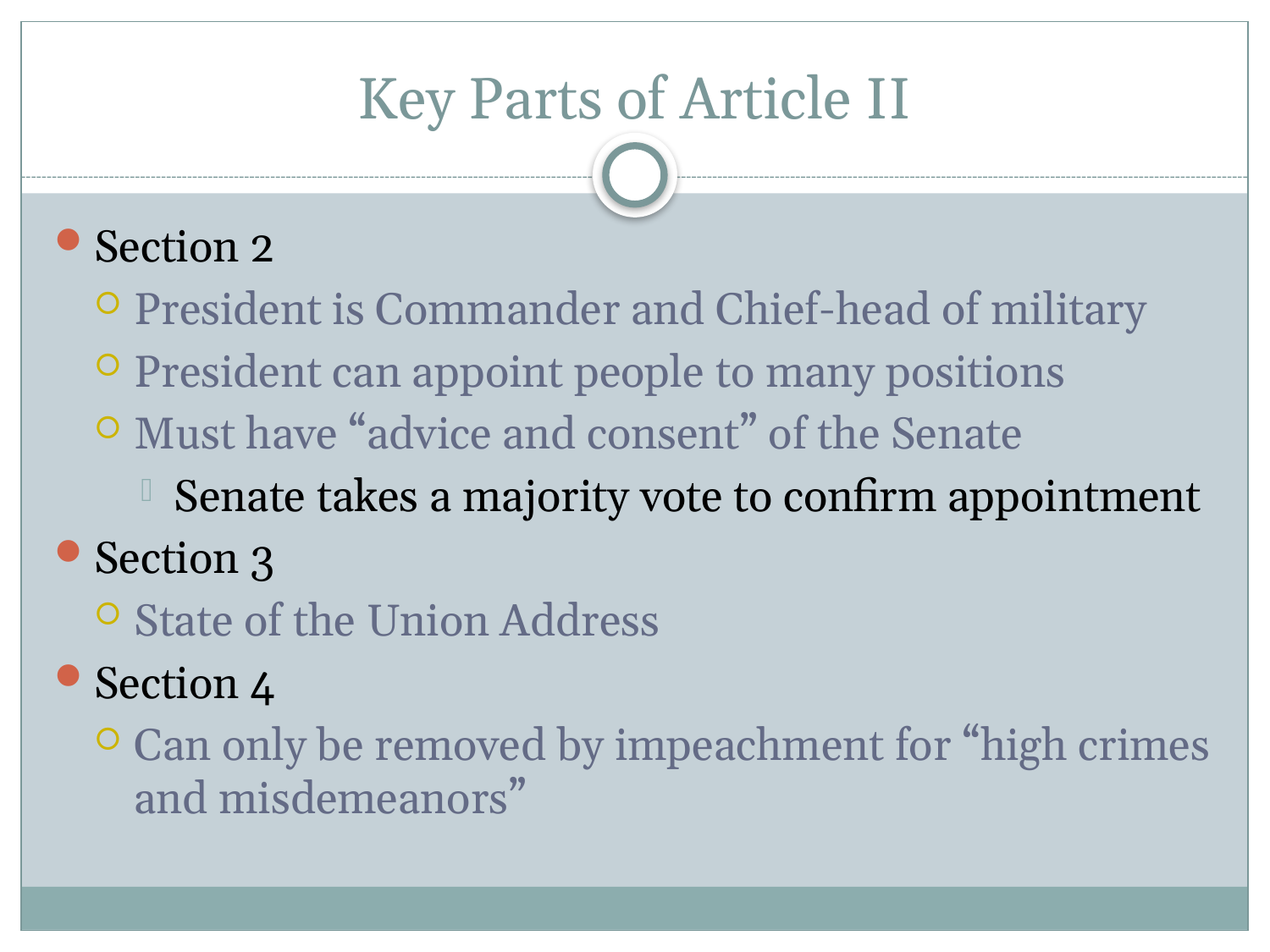

# Key Parts of Article II
Section 2
President is Commander and Chief-head of military
President can appoint people to many positions
Must have “advice and consent” of the Senate
Senate takes a majority vote to confirm appointment
Section 3
State of the Union Address
Section 4
Can only be removed by impeachment for “high crimes and misdemeanors”